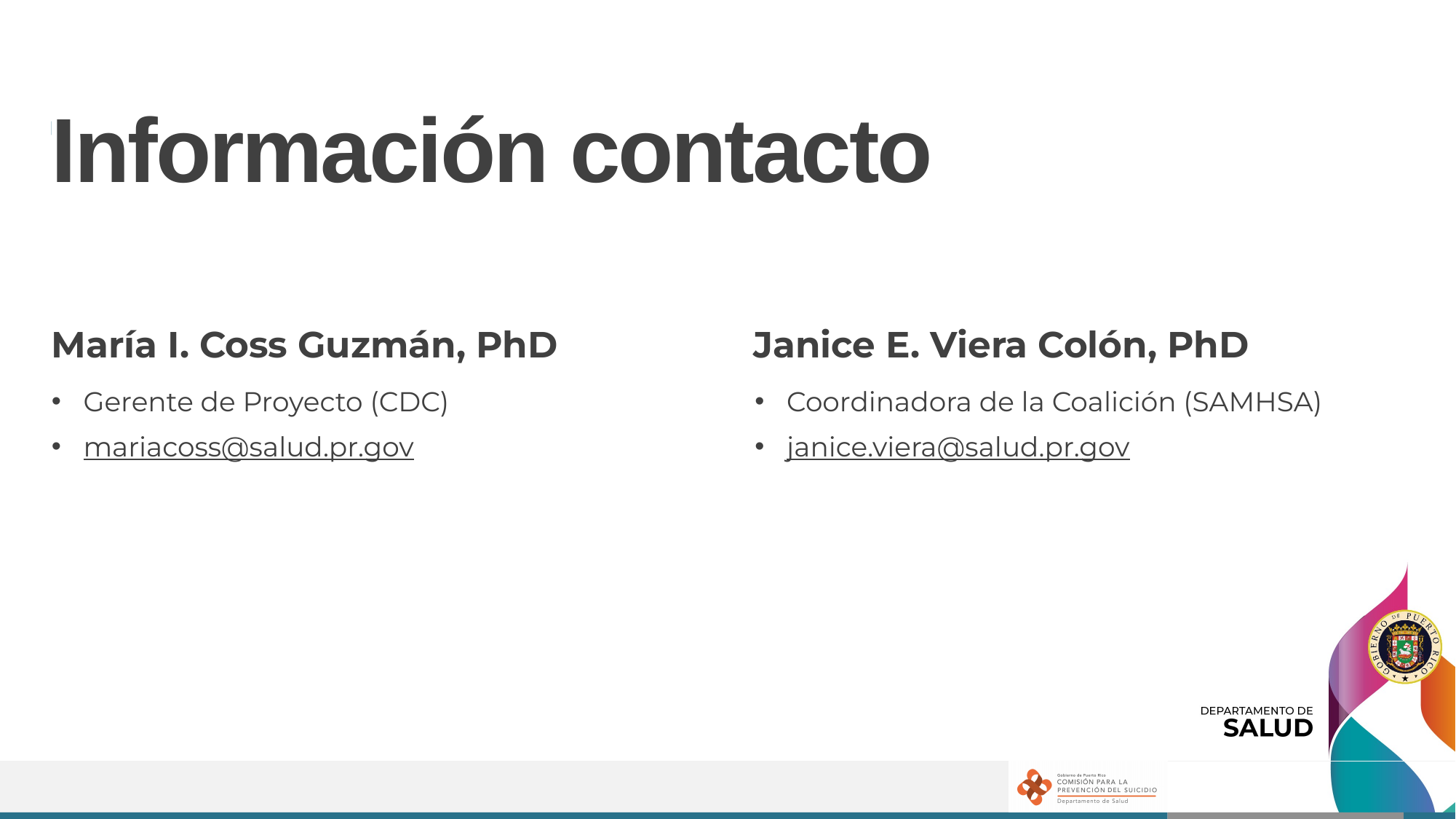

# Información contacto
Janice E. Viera Colón, PhD
María I. Coss Guzmán, PhD
Gerente de Proyecto (CDC)
mariacoss@salud.pr.gov
Coordinadora de la Coalición (SAMHSA)
janice.viera@salud.pr.gov